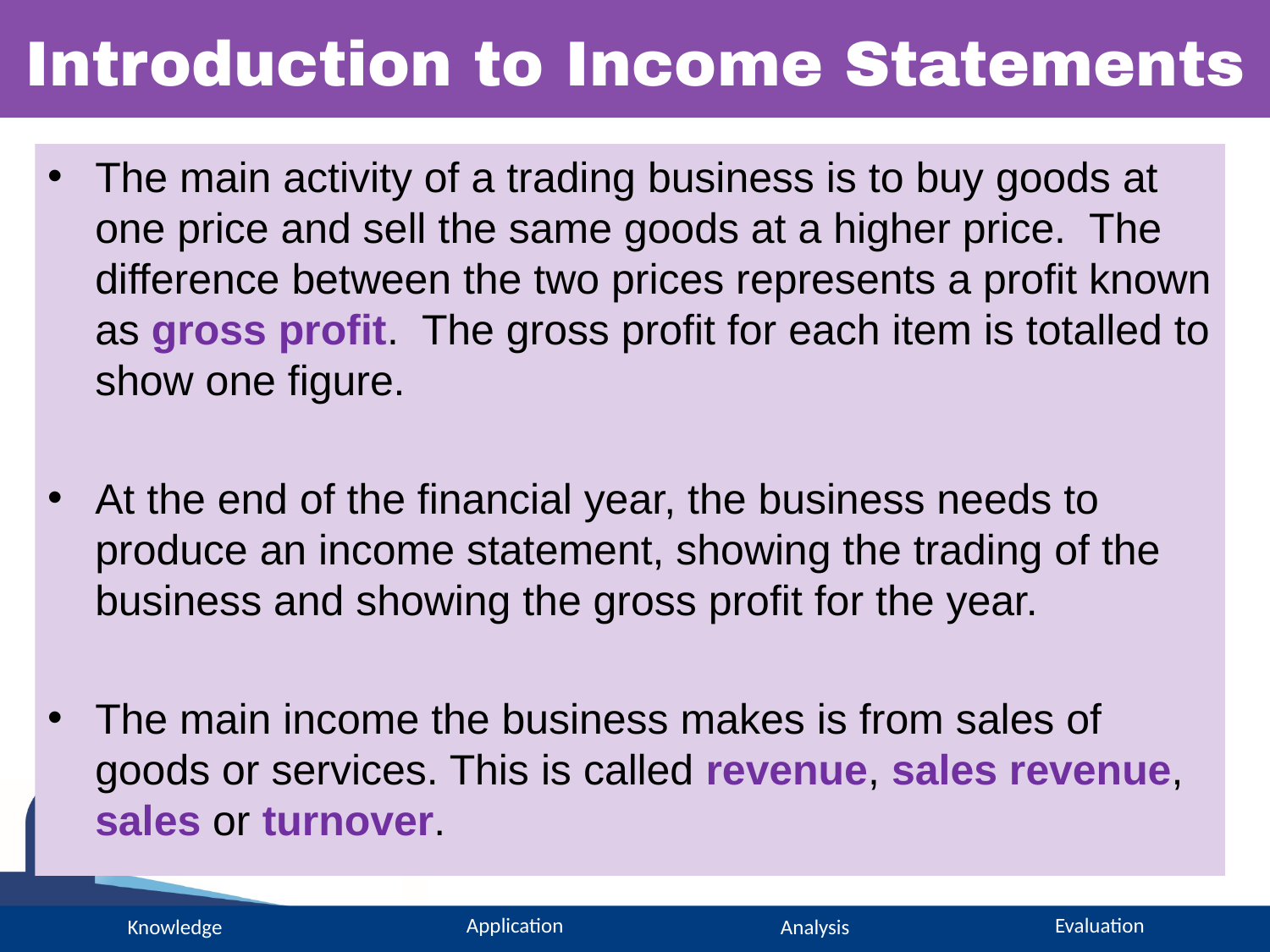

# Introduction to Income Statements
The main activity of a trading business is to buy goods at one price and sell the same goods at a higher price.  The difference between the two prices represents a profit known as gross profit.  The gross profit for each item is totalled to show one figure.

At the end of the financial year, the business needs to produce an income statement, showing the trading of the business and showing the gross profit for the year.

The main income the business makes is from sales of goods or services. This is called revenue, sales revenue, sales or turnover.